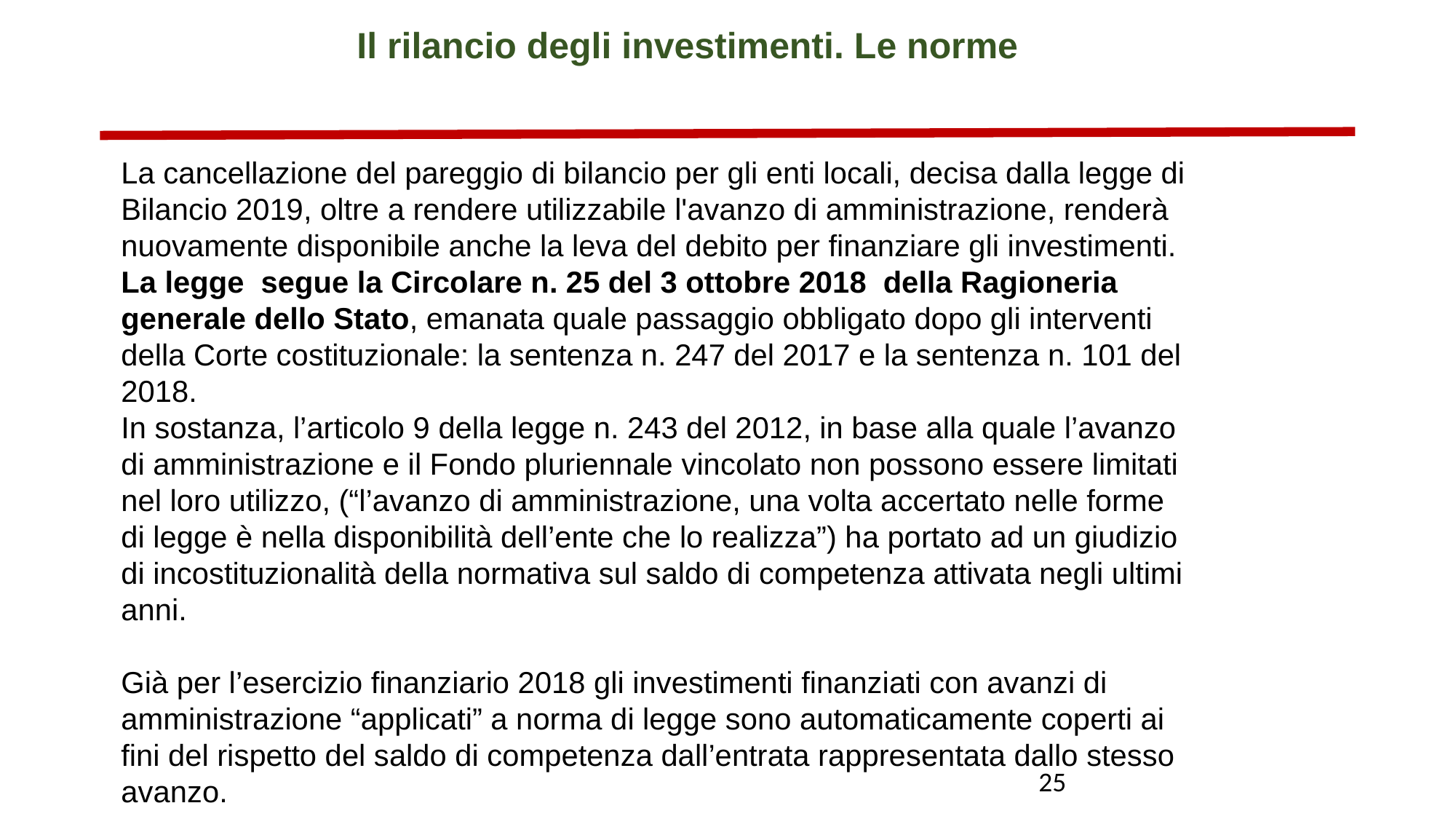

Il rilancio degli investimenti. Le norme
La cancellazione del pareggio di bilancio per gli enti locali, decisa dalla legge di Bilancio 2019, oltre a rendere utilizzabile l'avanzo di amministrazione, renderà nuovamente disponibile anche la leva del debito per finanziare gli investimenti.
La legge  segue la Circolare n. 25 del 3 ottobre 2018  della Ragioneria generale dello Stato, emanata quale passaggio obbligato dopo gli interventi della Corte costituzionale: la sentenza n. 247 del 2017 e la sentenza n. 101 del 2018.
In sostanza, l’articolo 9 della legge n. 243 del 2012, in base alla quale l’avanzo di amministrazione e il Fondo pluriennale vincolato non possono essere limitati nel loro utilizzo, (“l’avanzo di amministrazione, una volta accertato nelle forme di legge è nella disponibilità dell’ente che lo realizza”) ha portato ad un giudizio di incostituzionalità della normativa sul saldo di competenza attivata negli ultimi anni.

Già per l’esercizio finanziario 2018 gli investimenti finanziati con avanzi di amministrazione “applicati” a norma di legge sono automaticamente coperti ai fini del rispetto del saldo di competenza dall’entrata rappresentata dallo stesso avanzo.

8
25